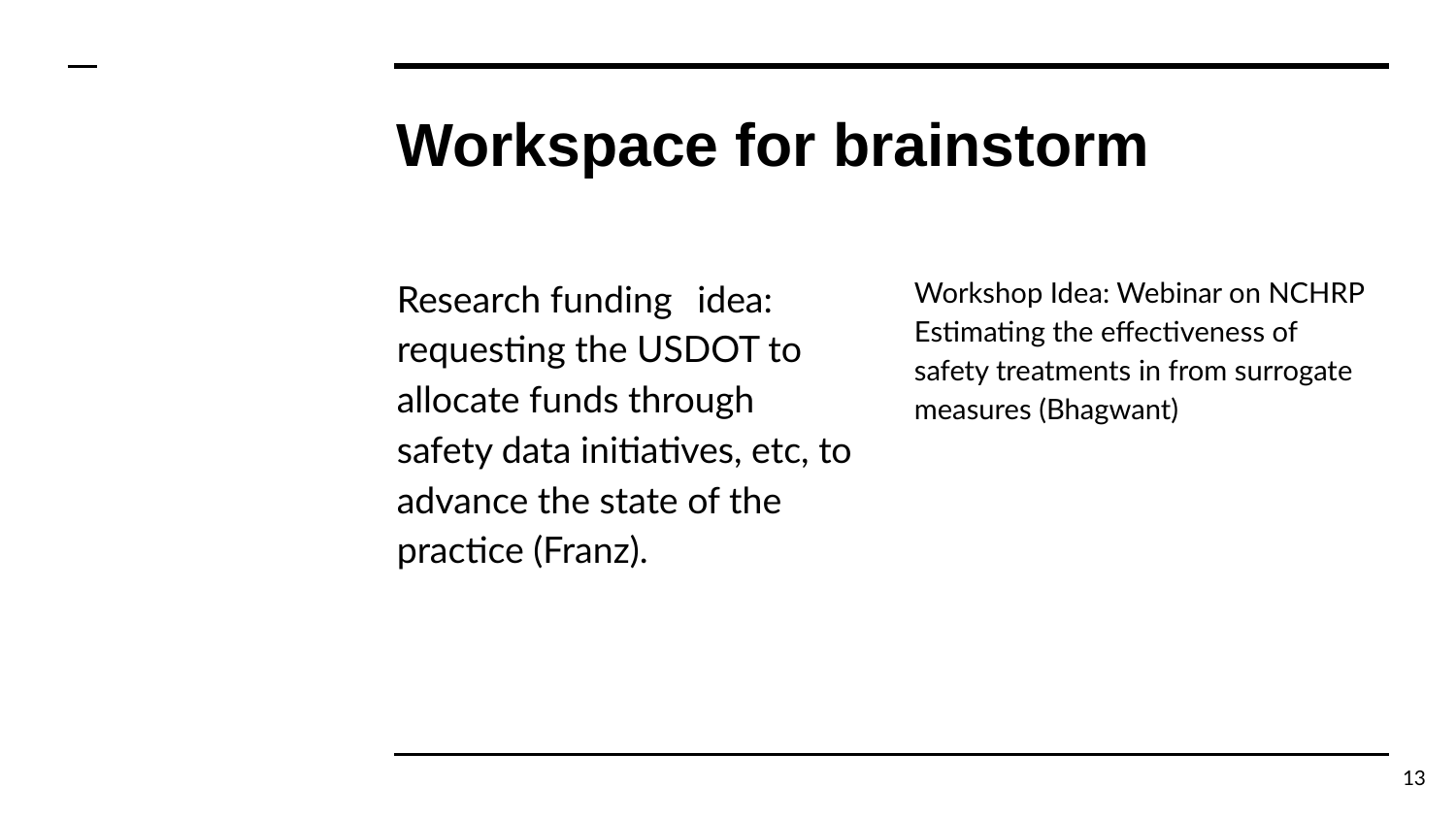

# Workspace for brainstorm
Research funding	 idea: requesting the USDOT to allocate funds through safety data initiatives, etc, to advance the state of the practice (Franz). ?
Workshop Idea: Webinar on NCHRP Estimating the effectiveness of safety treatments in from surrogate measures (Bhagwant)

13